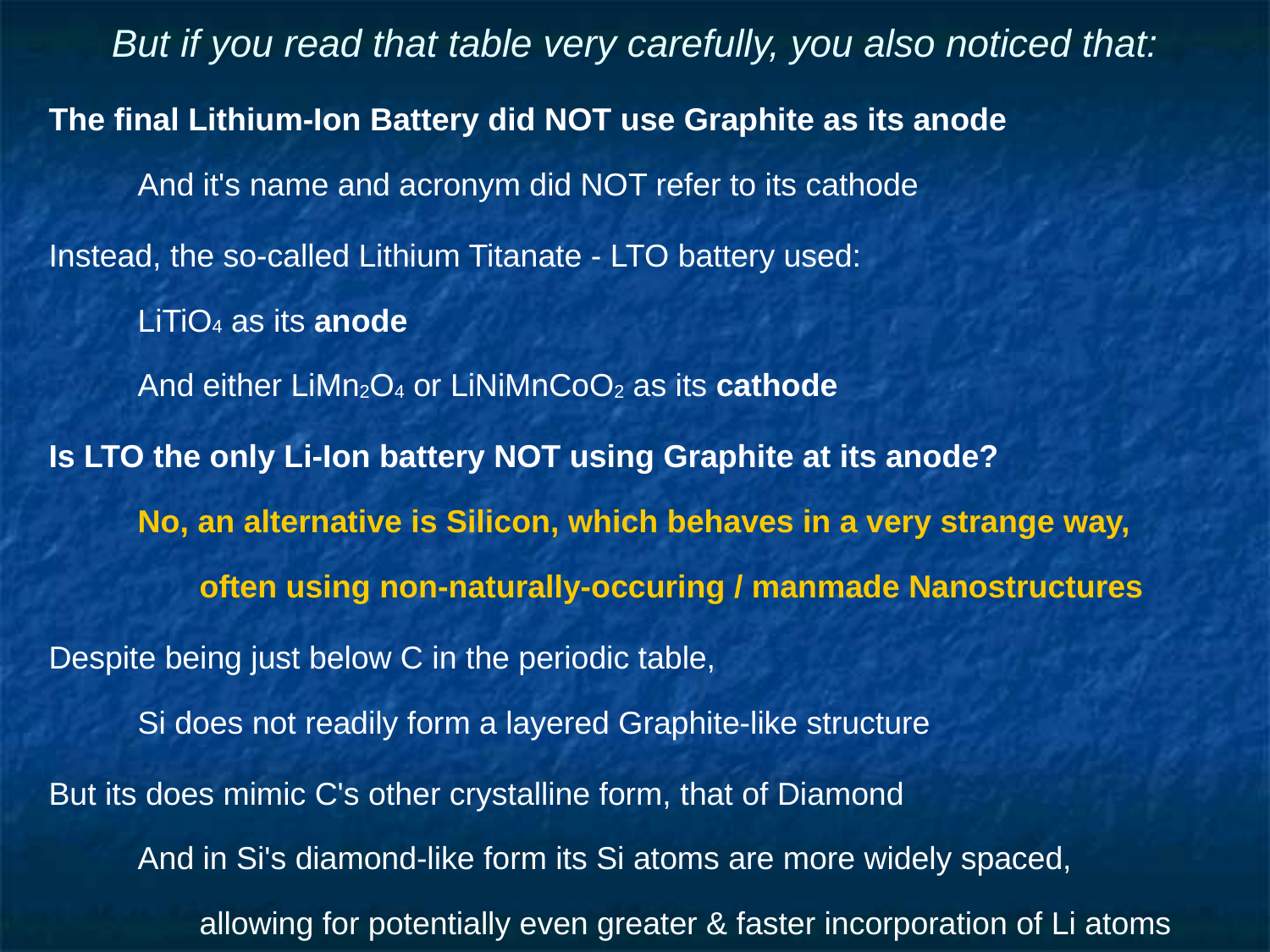

# But if you read that table very carefully, you also noticed that:
The final Lithium-Ion Battery did NOT use Graphite as its anode

And it's name and acronym did NOT refer to its cathode

Instead, the so-called Lithium Titanate - LTO battery used:

LiTiO4 as its anode

And either LiMn2O4 or LiNiMnCoO2 as its cathode

Is LTO the only Li-Ion battery NOT using Graphite at its anode?

No, an alternative is Silicon, which behaves in a very strange way,

often using non-naturally-occuring / manmade Nanostructures

Despite being just below C in the periodic table,

Si does not readily form a layered Graphite-like structure

But its does mimic C's other crystalline form, that of Diamond

And in Si's diamond-like form its Si atoms are more widely spaced,

allowing for potentially even greater & faster incorporation of Li atoms